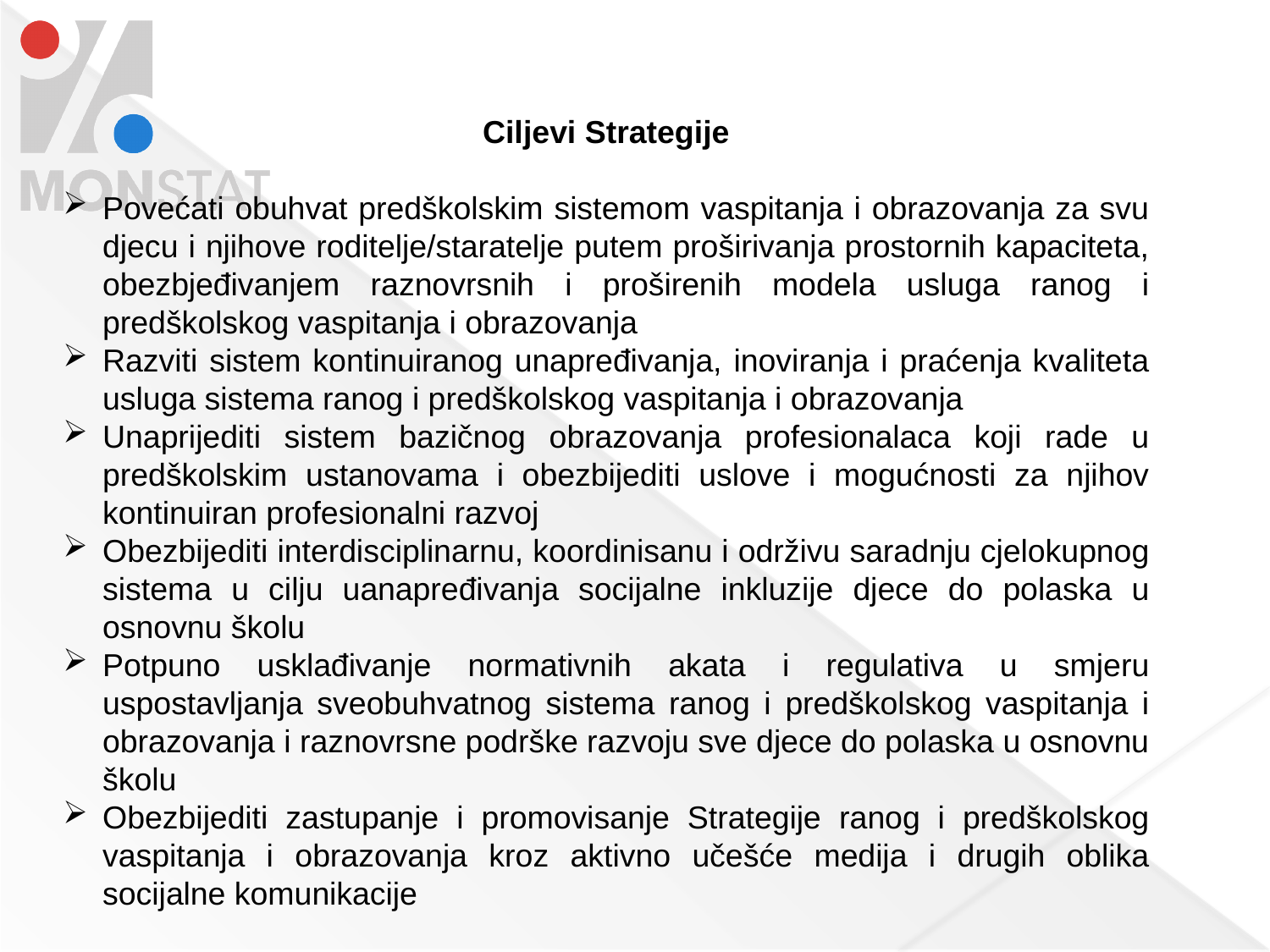

Ciljevi Strategije

Povećati obuhvat predškolskim sistemom vaspitanja i obrazovanja za svu djecu i njihove roditelje/staratelje putem proširivanja prostornih kapaciteta, obezbjeđivanjem raznovrsnih i proširenih modela usluga ranog i predškolskog vaspitanja i obrazovanja
Razviti sistem kontinuiranog unapređivanja, inoviranja i praćenja kvaliteta usluga sistema ranog i predškolskog vaspitanja i obrazovanja
Unaprijediti sistem bazičnog obrazovanja profesionalaca koji rade u predškolskim ustanovama i obezbijediti uslove i mogućnosti za njihov kontinuiran profesionalni razvoj
Obezbijediti interdisciplinarnu, koordinisanu i održivu saradnju cjelokupnog sistema u cilju uanapređivanja socijalne inkluzije djece do polaska u osnovnu školu
Potpuno usklađivanje normativnih akata i regulativa u smjeru uspostavljanja sveobuhvatnog sistema ranog i predškolskog vaspitanja i obrazovanja i raznovrsne podrške razvoju sve djece do polaska u osnovnu školu
Obezbijediti zastupanje i promovisanje Strategije ranog i predškolskog vaspitanja i obrazovanja kroz aktivno učešće medija i drugih oblika socijalne komunikacije